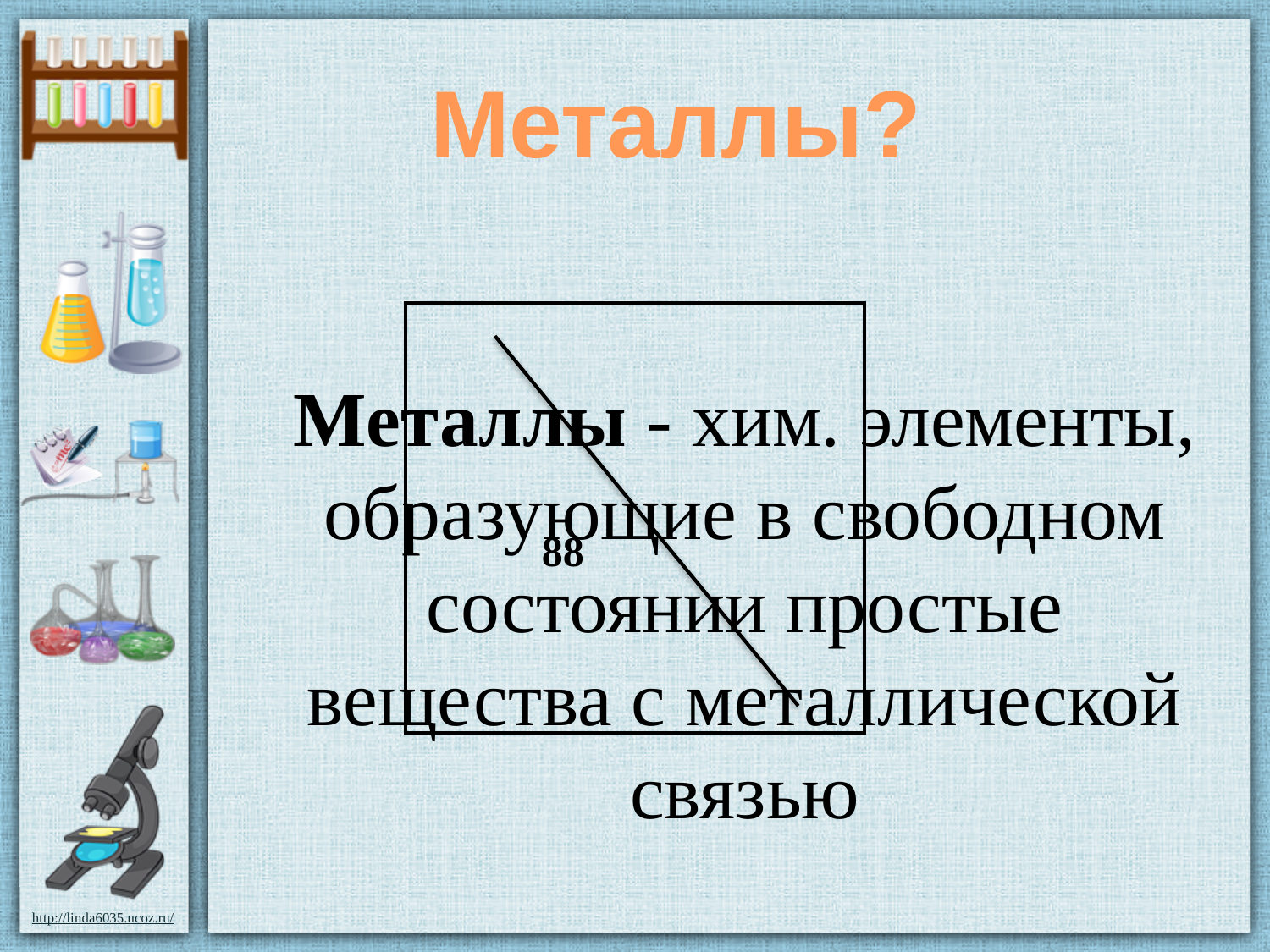

Металлы?
| 88 |
| --- |
# Металлы - хим. элементы, образующие в свободном состоянии простые вещества с металлической связью